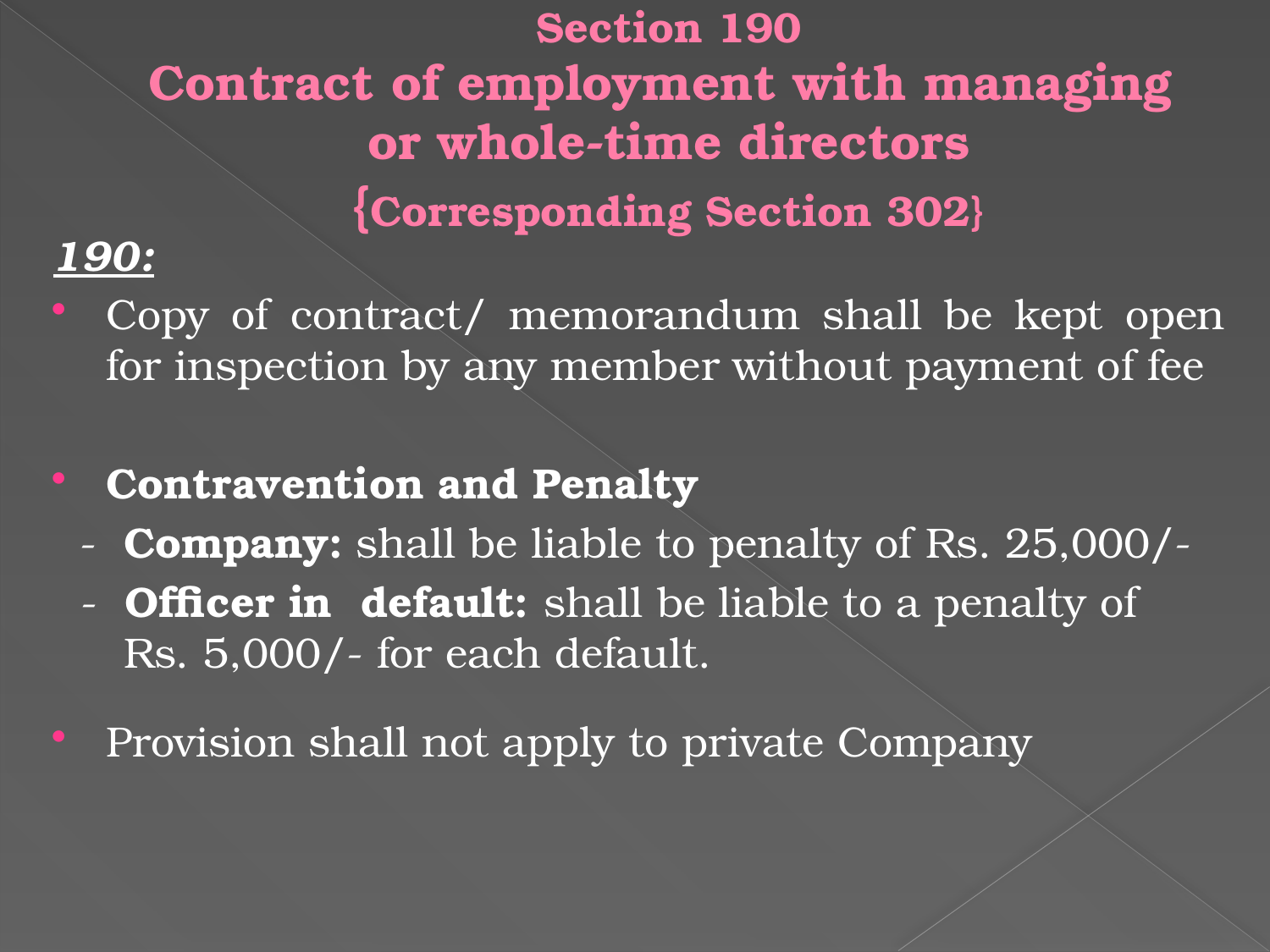

# Section 190 Contract of employment with managing  or whole-time directors {Corresponding Section 302}
190:
Copy of contract/ memorandum shall be kept open for inspection by any member without payment of fee

Contravention and Penalty
  -  Company: shall be liable to penalty of Rs. 25,000/-
  -  Officer in  default: shall be liable to a penalty of  Rs. 5,000/- for each default.

Provision shall not apply to private Company